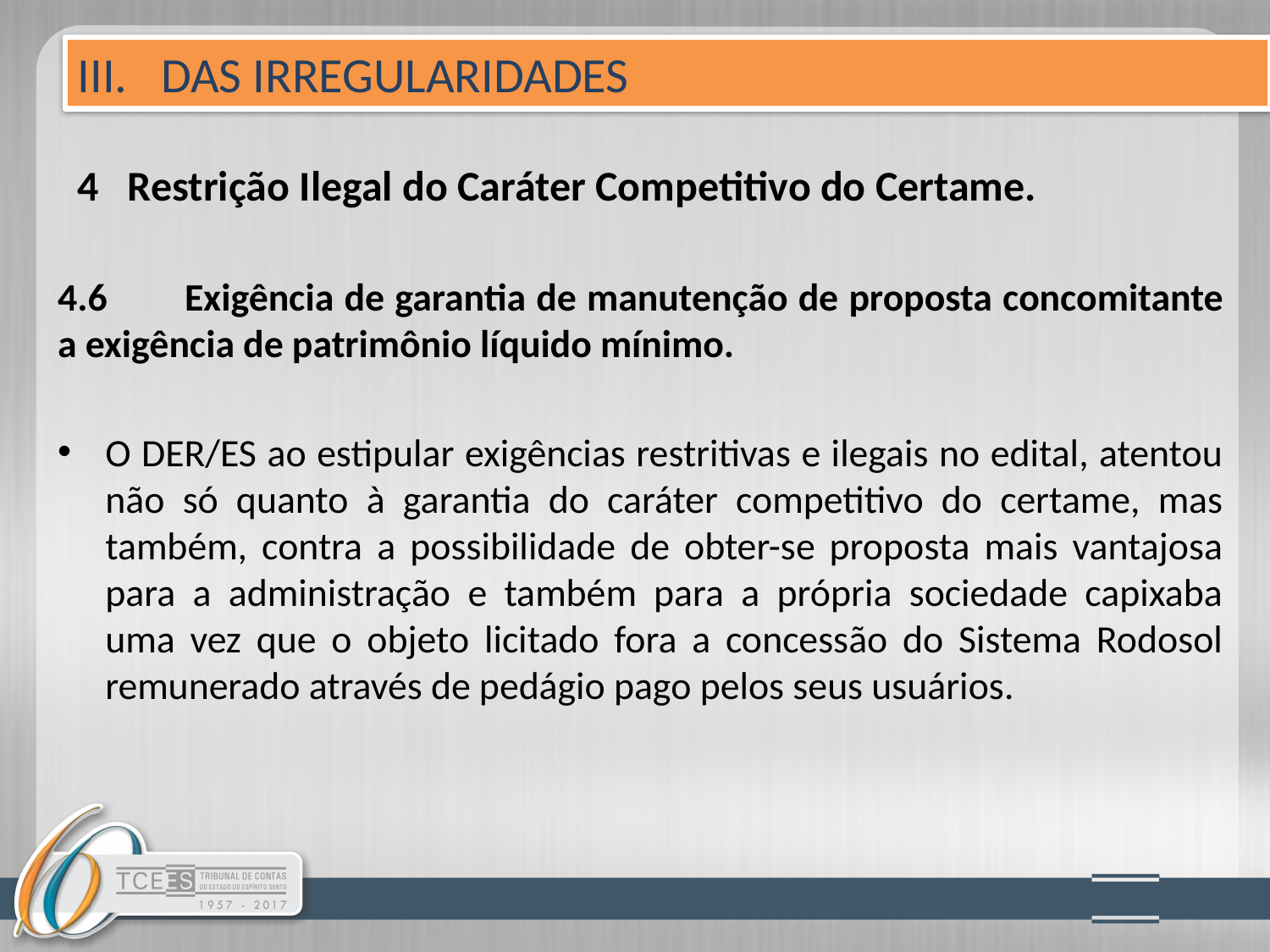

III.   DAS IRREGULARIDADES
# 4   Restrição Ilegal do Caráter Competitivo do Certame.
4.6	Exigência de garantia de manutenção de proposta concomitante a exigência de patrimônio líquido mínimo.

O DER/ES ao estipular exigências restritivas e ilegais no edital, atentou não só quanto à garantia do caráter competitivo do certame, mas também, contra a possibilidade de obter-se proposta mais vantajosa para a administração e também para a própria sociedade capixaba uma vez que o objeto licitado fora a concessão do Sistema Rodosol remunerado através de pedágio pago pelos seus usuários.